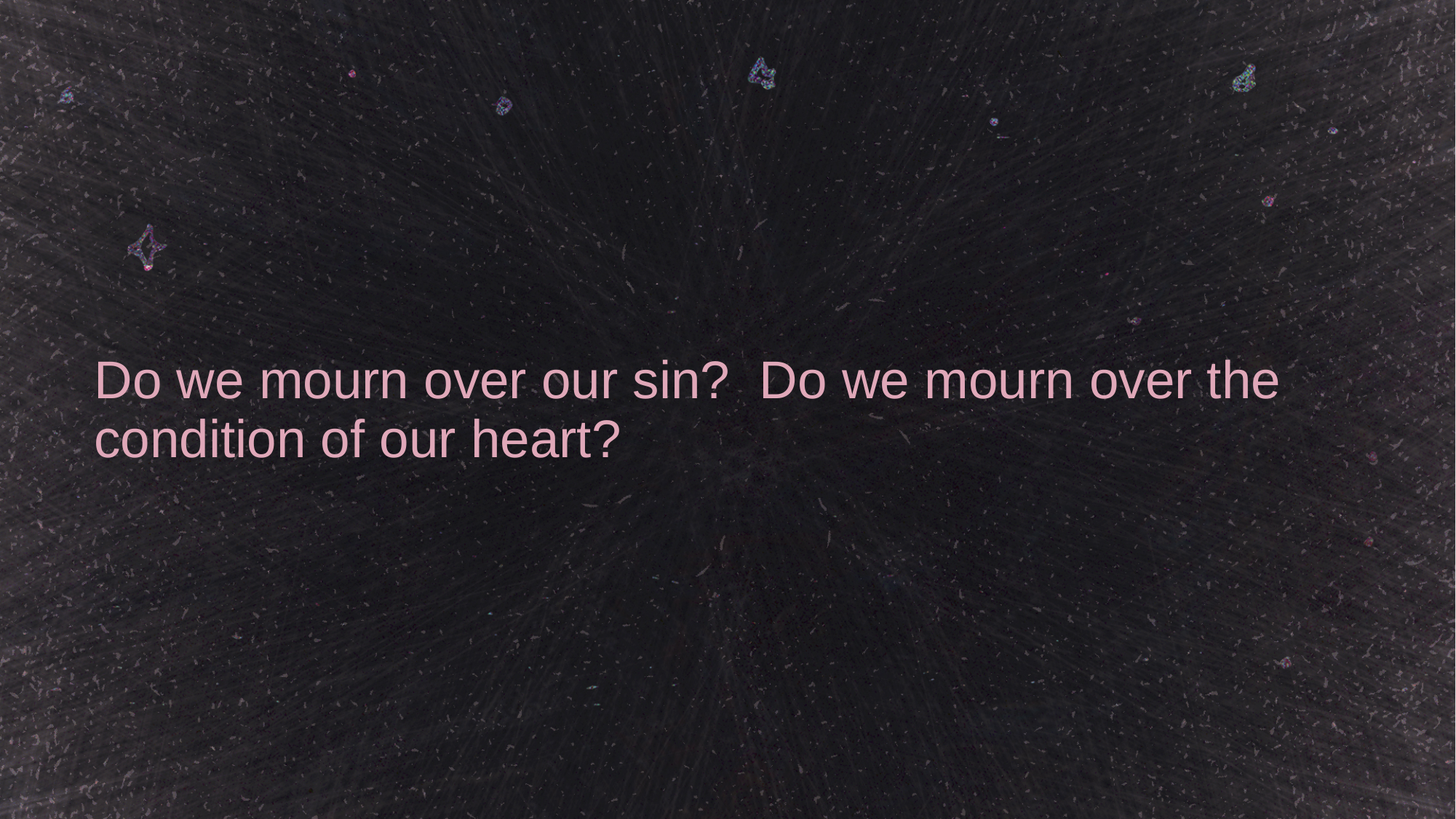

# Do we mourn over our sin?  Do we mourn over the condition of our heart?